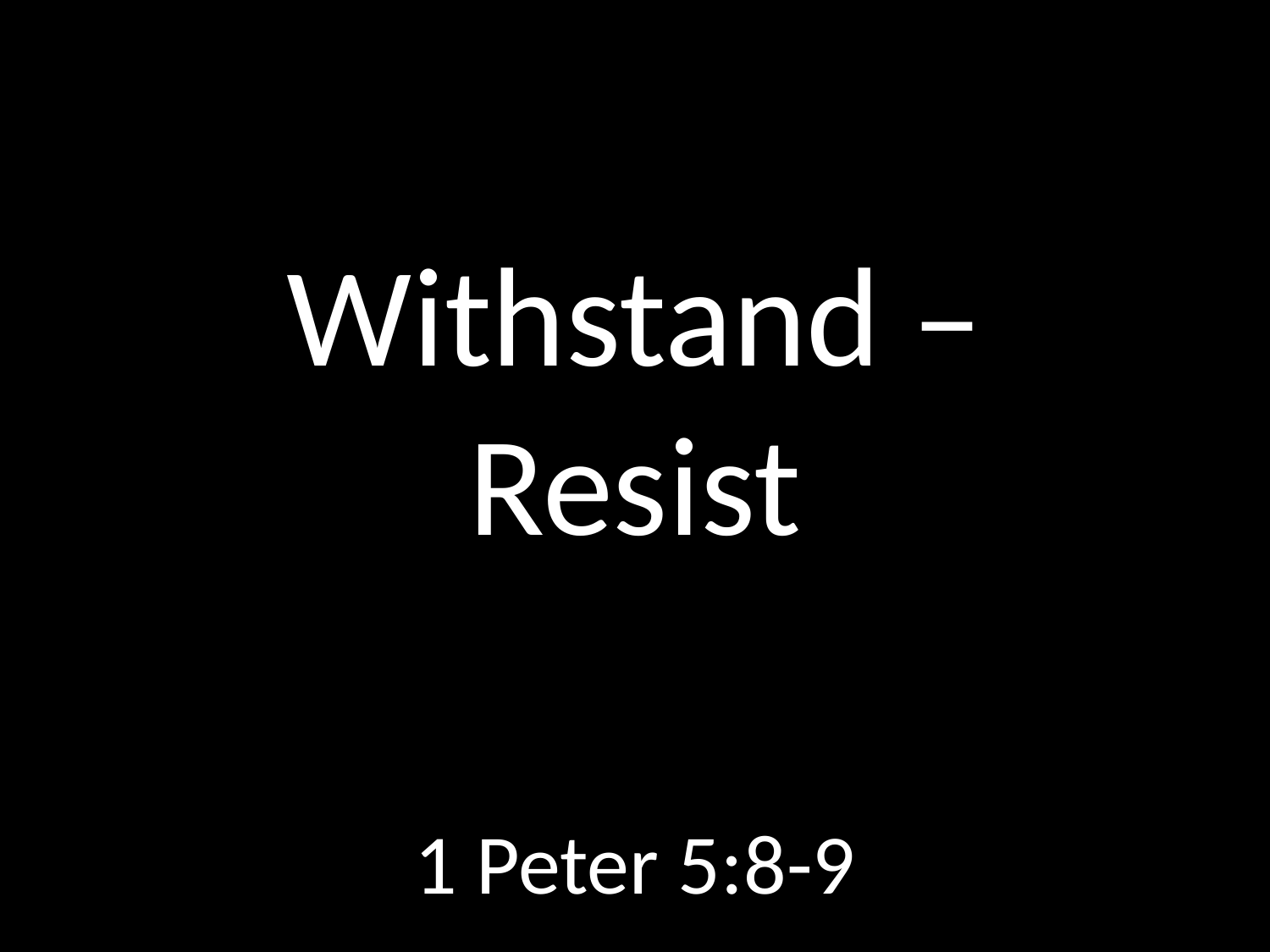

# Withstand – Resist
GOD
GOD
1 Peter 5:8-9